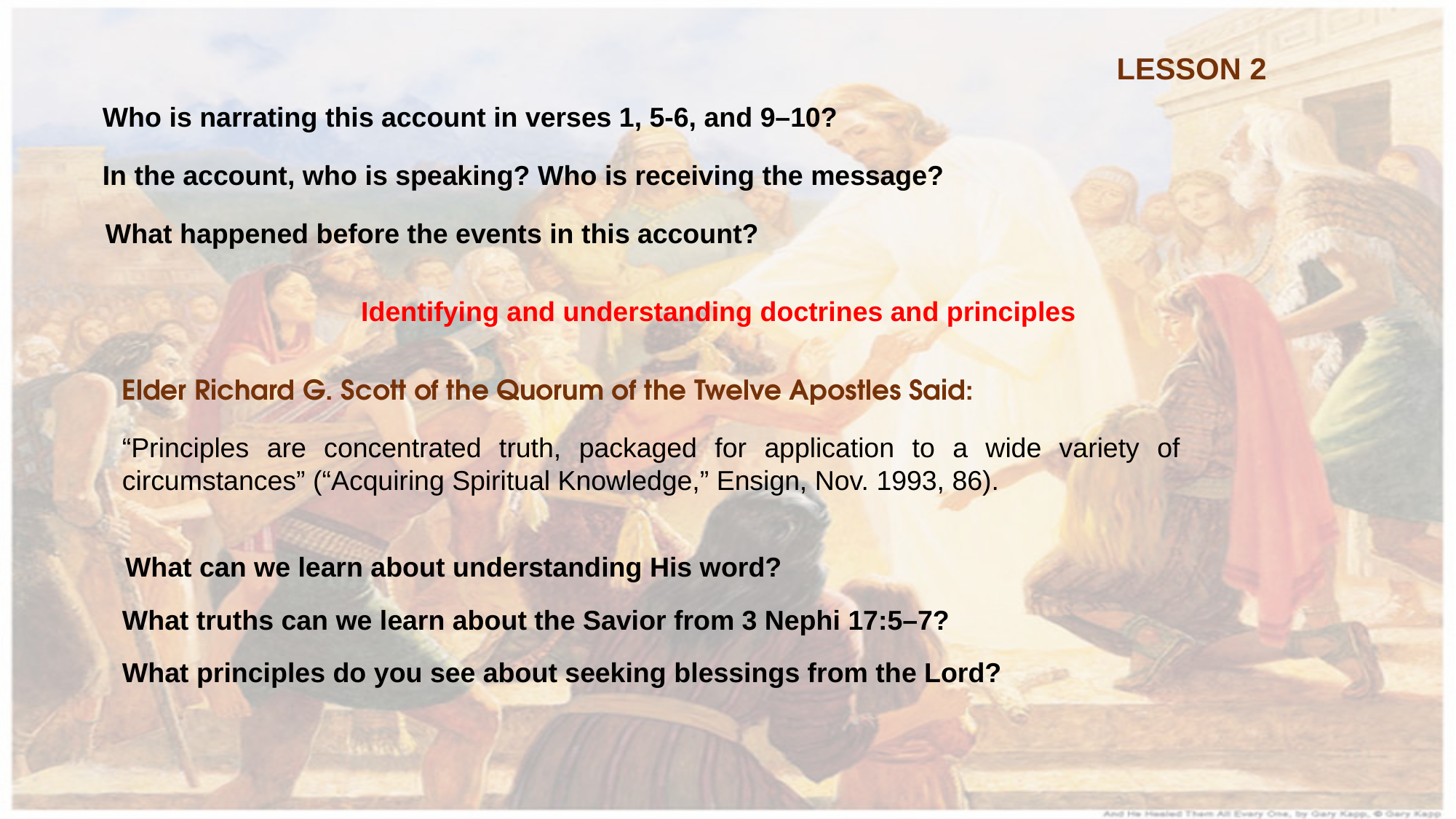

LESSON 2
Who is narrating this account in verses 1, 5-6, and 9–10?
In the account, who is speaking? Who is receiving the message?
What happened before the events in this account?
Identifying and understanding doctrines and principles
Elder Richard G. Scott of the Quorum of the Twelve Apostles Said:
“Principles are concentrated truth, packaged for application to a wide variety of circumstances” (“Acquiring Spiritual Knowledge,” Ensign, Nov. 1993, 86).
What can we learn about understanding His word?
What truths can we learn about the Savior from 3 Nephi 17:5–7?
What principles do you see about seeking blessings from the Lord?